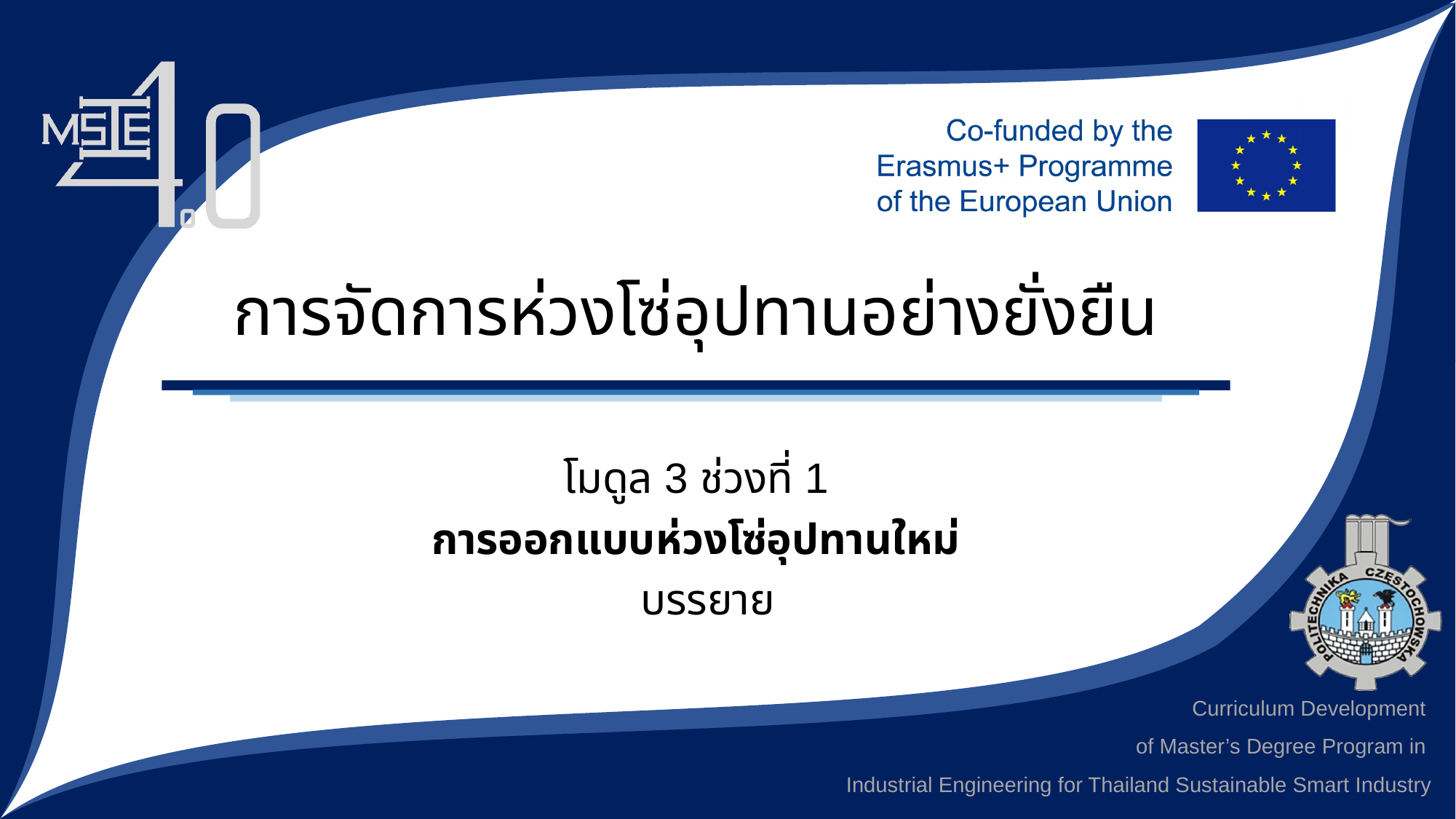

# การจัดการห่วงโซ่อุปทานอย่างยั่งยืน
โมดูล 3 ช่วงที่ 1
การออกแบบห่วงโซ่อุปทานใหม่
  บรรยาย